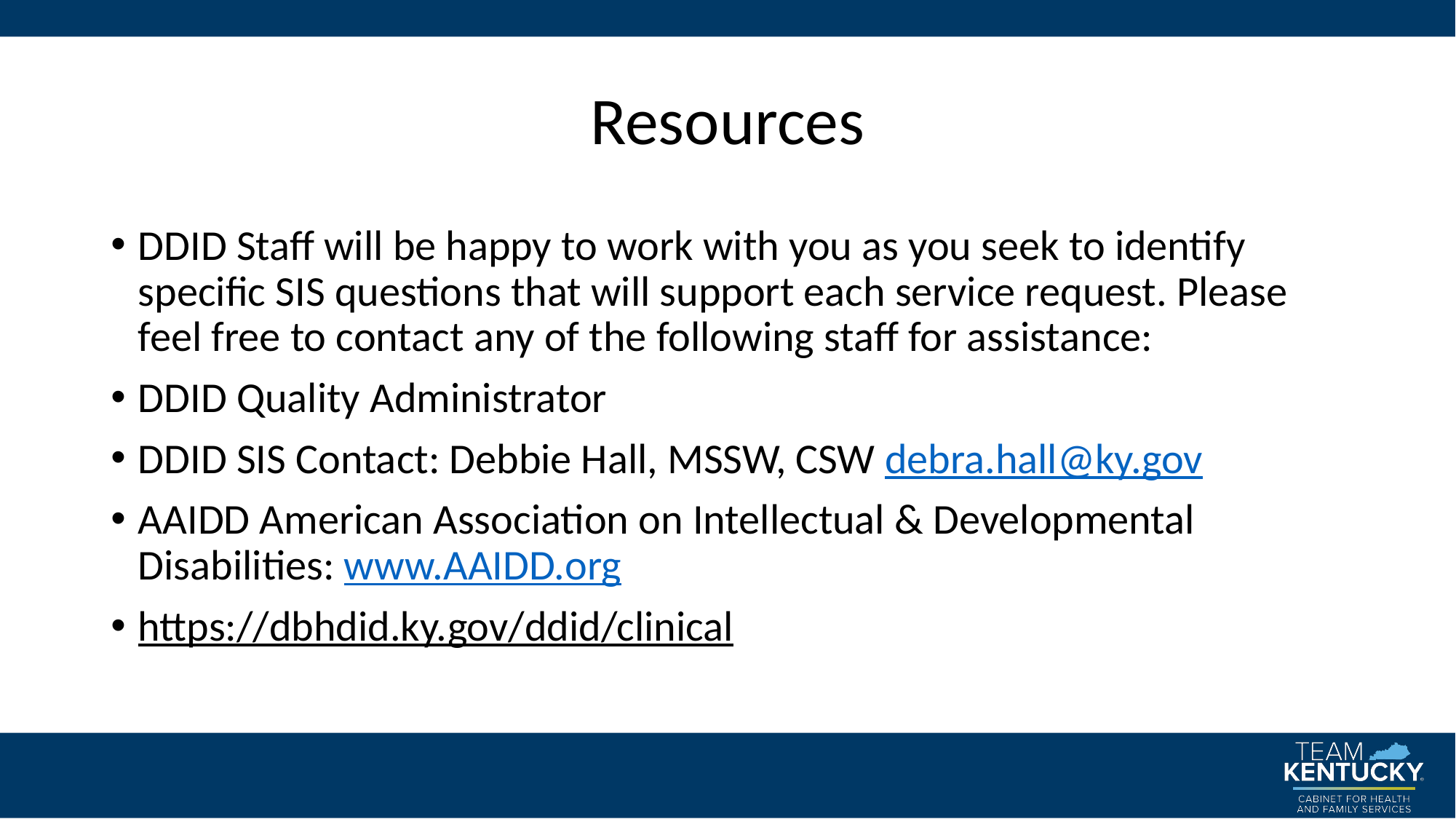

# Resources
DDID Staff will be happy to work with you as you seek to identify specific SIS questions that will support each service request. Please feel free to contact any of the following staff for assistance:
DDID Quality Administrator
DDID SIS Contact: Debbie Hall, MSSW, CSW debra.hall@ky.gov
AAIDD American Association on Intellectual & Developmental Disabilities: www.AAIDD.org
https://dbhdid.ky.gov/ddid/clinical